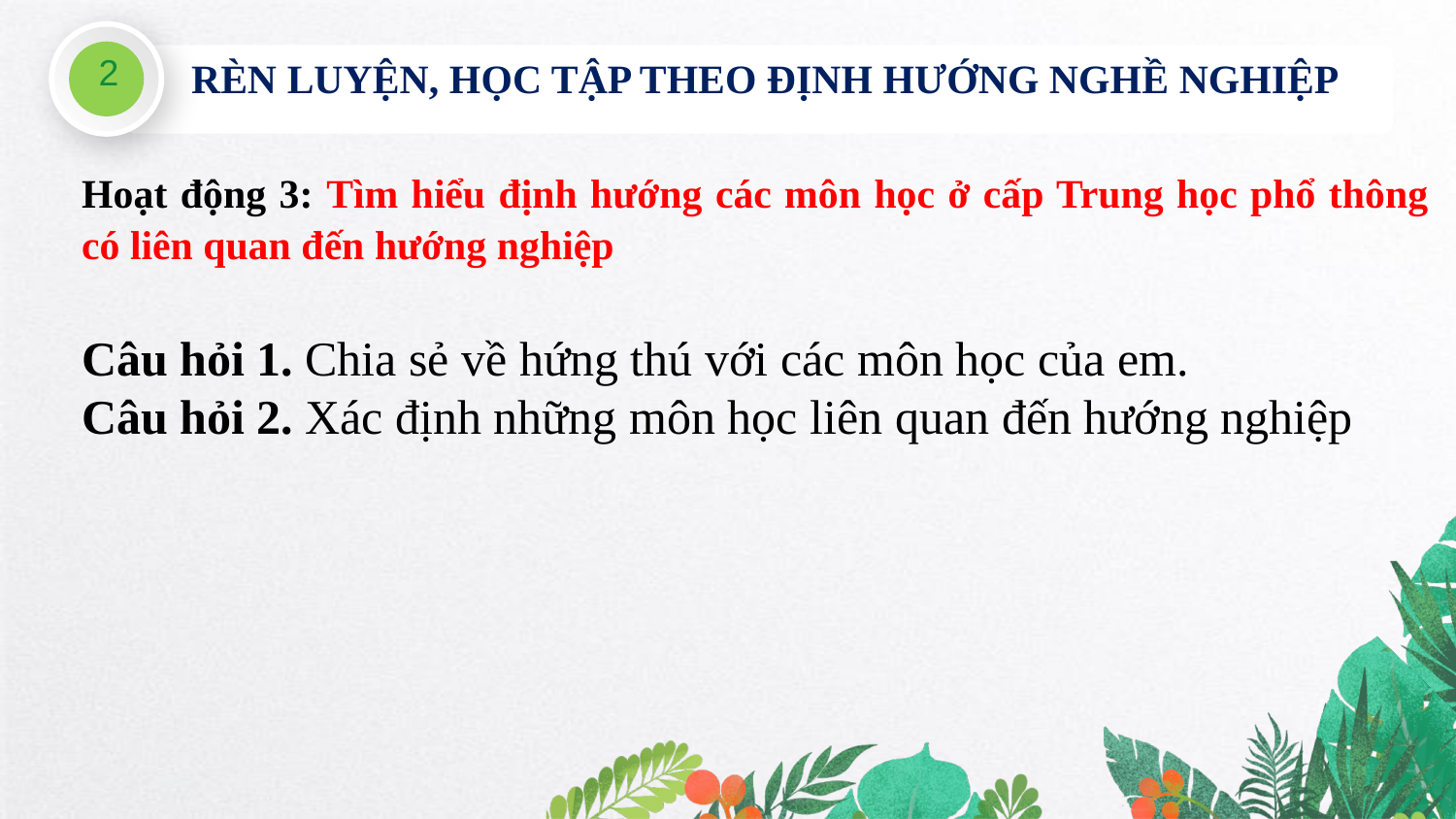

2
RÈN LUYỆN, HỌC TẬP THEO ĐỊNH HƯỚNG NGHỀ NGHIỆP
Hoạt động 3: Tìm hiểu định hướng các môn học ở cấp Trung học phổ thông có liên quan đến hướng nghiệp
Câu hỏi 1. Chia sẻ về hứng thú với các môn học của em.
Câu hỏi 2. Xác định những môn học liên quan đến hướng nghiệp